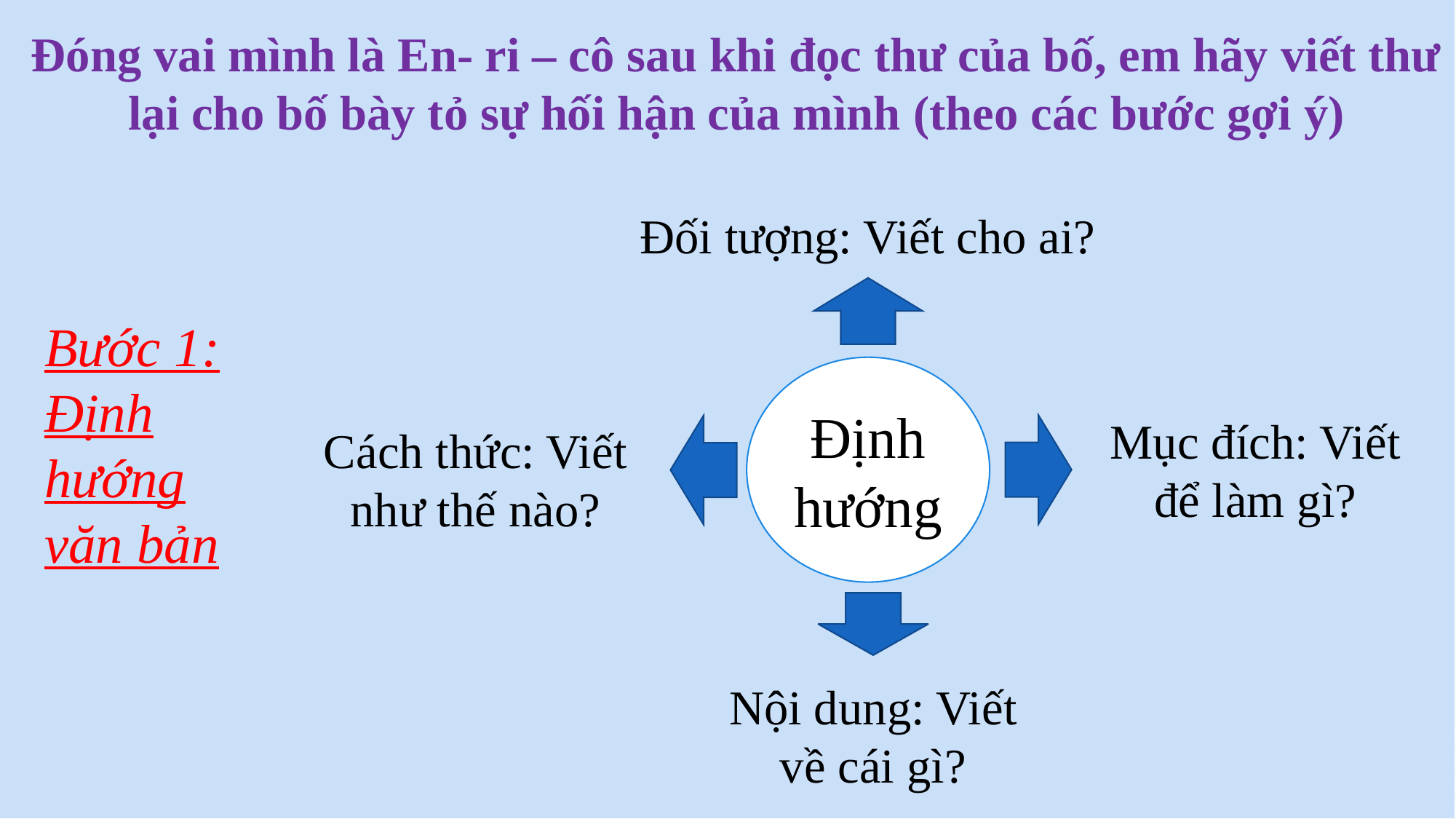

Đóng vai mình là En- ri – cô sau khi đọc thư của bố, em hãy viết thư lại cho bố bày tỏ sự hối hận của mình (theo các bước gợi ý)
Đối tượng: Viết cho ai?

Bước 1: Định hướng văn bản
Định hướng
Mục đích: Viết để làm gì?
Cách thức: Viết như thế nào?

Nội dung: Viết về cái gì?